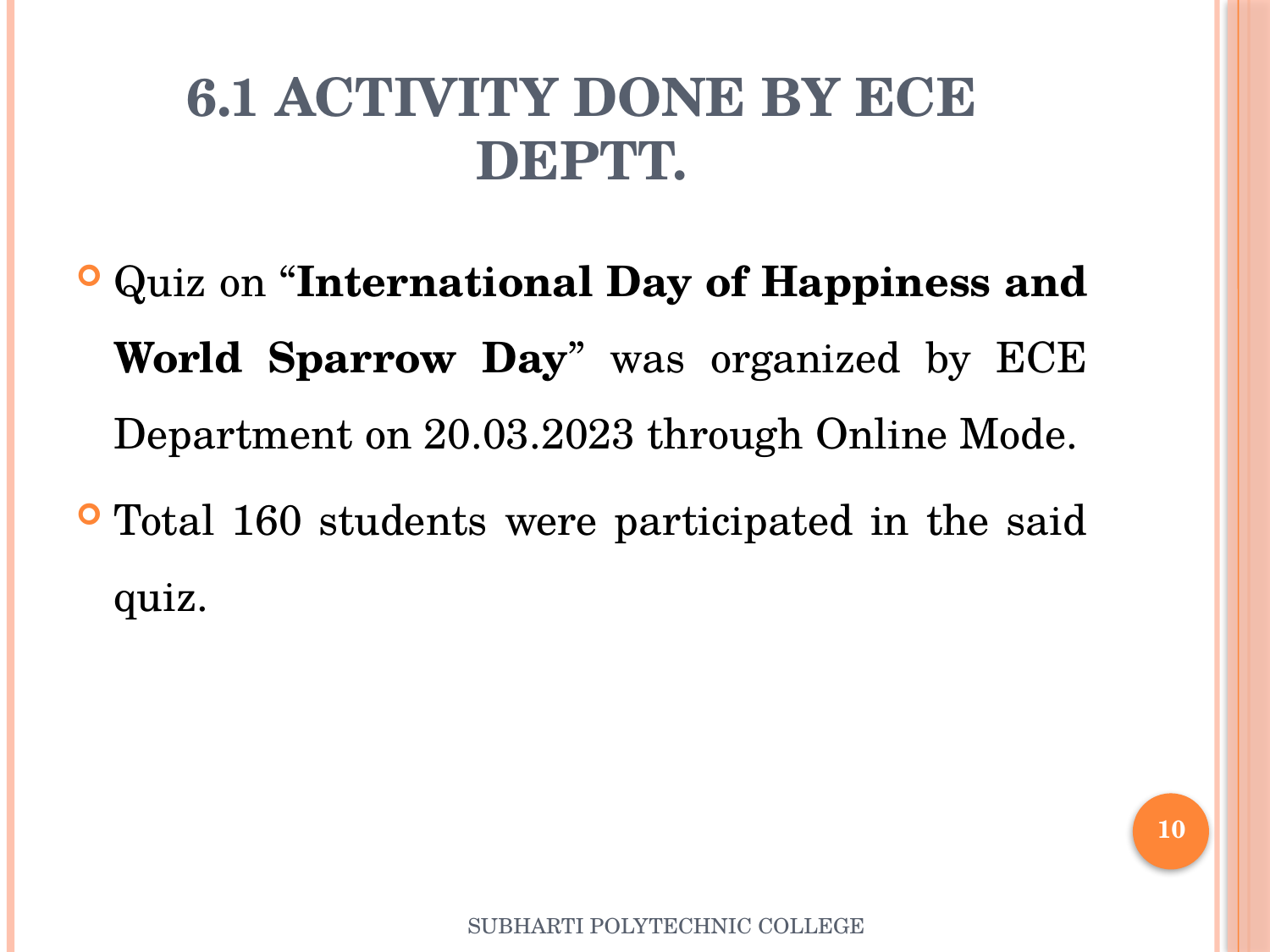

# 6.1 Activity done by ECE deptt.
Quiz on “International Day of Happiness and World Sparrow Day” was organized by ECE Department on 20.03.2023 through Online Mode.
Total 160 students were participated in the said quiz.
10
SUBHARTI POLYTECHNIC COLLEGE